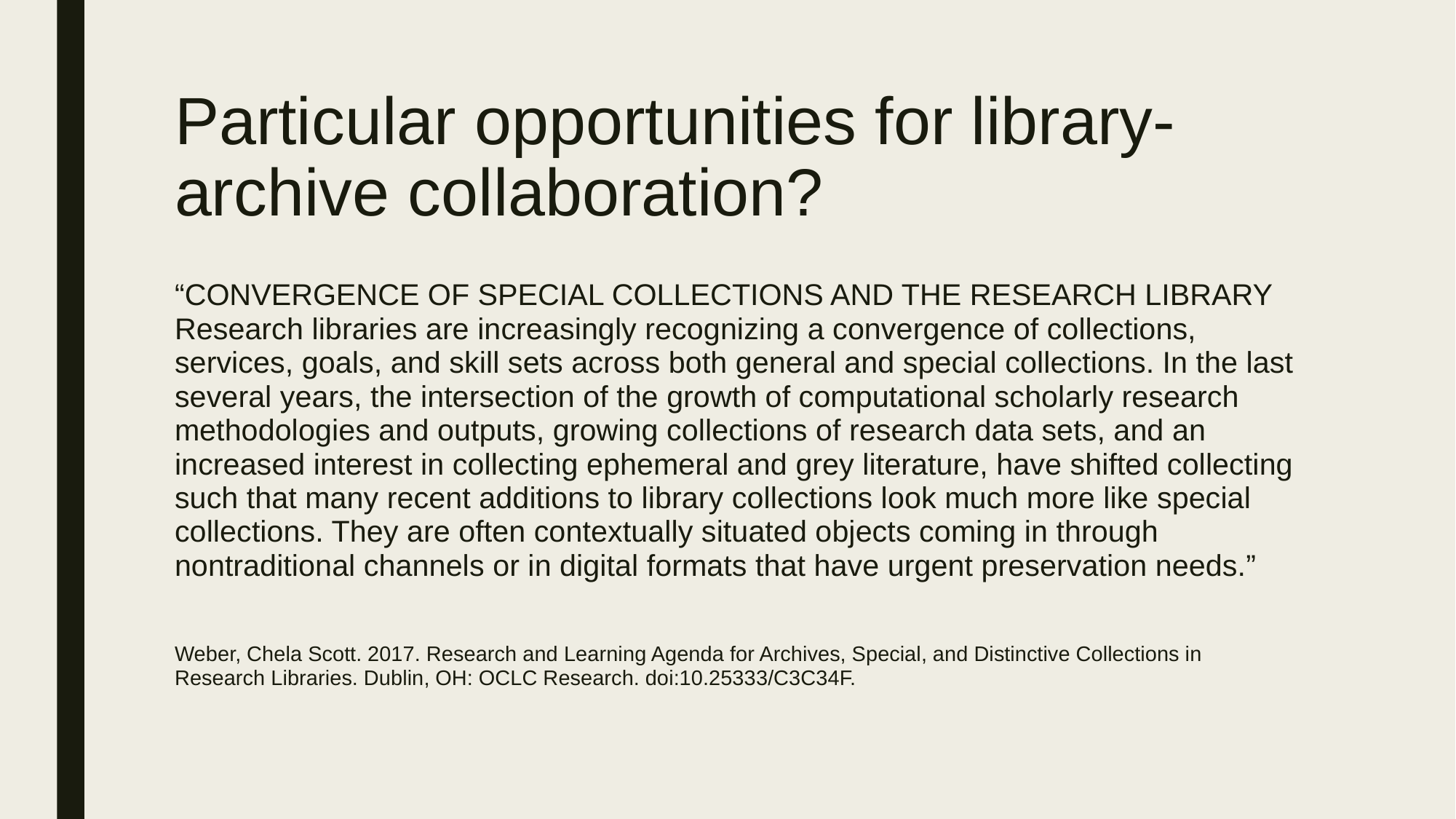

# Particular opportunities for library-archive collaboration?
“CONVERGENCE OF SPECIAL COLLECTIONS AND THE RESEARCH LIBRARY Research libraries are increasingly recognizing a convergence of collections, services, goals, and skill sets across both general and special collections. In the last several years, the intersection of the growth of computational scholarly research methodologies and outputs, growing collections of research data sets, and an increased interest in collecting ephemeral and grey literature, have shifted collecting such that many recent additions to library collections look much more like special collections. They are often contextually situated objects coming in through nontraditional channels or in digital formats that have urgent preservation needs.”

Weber, Chela Scott. 2017. Research and Learning Agenda for Archives, Special, and Distinctive Collections in Research Libraries. Dublin, OH: OCLC Research. doi:10.25333/C3C34F.